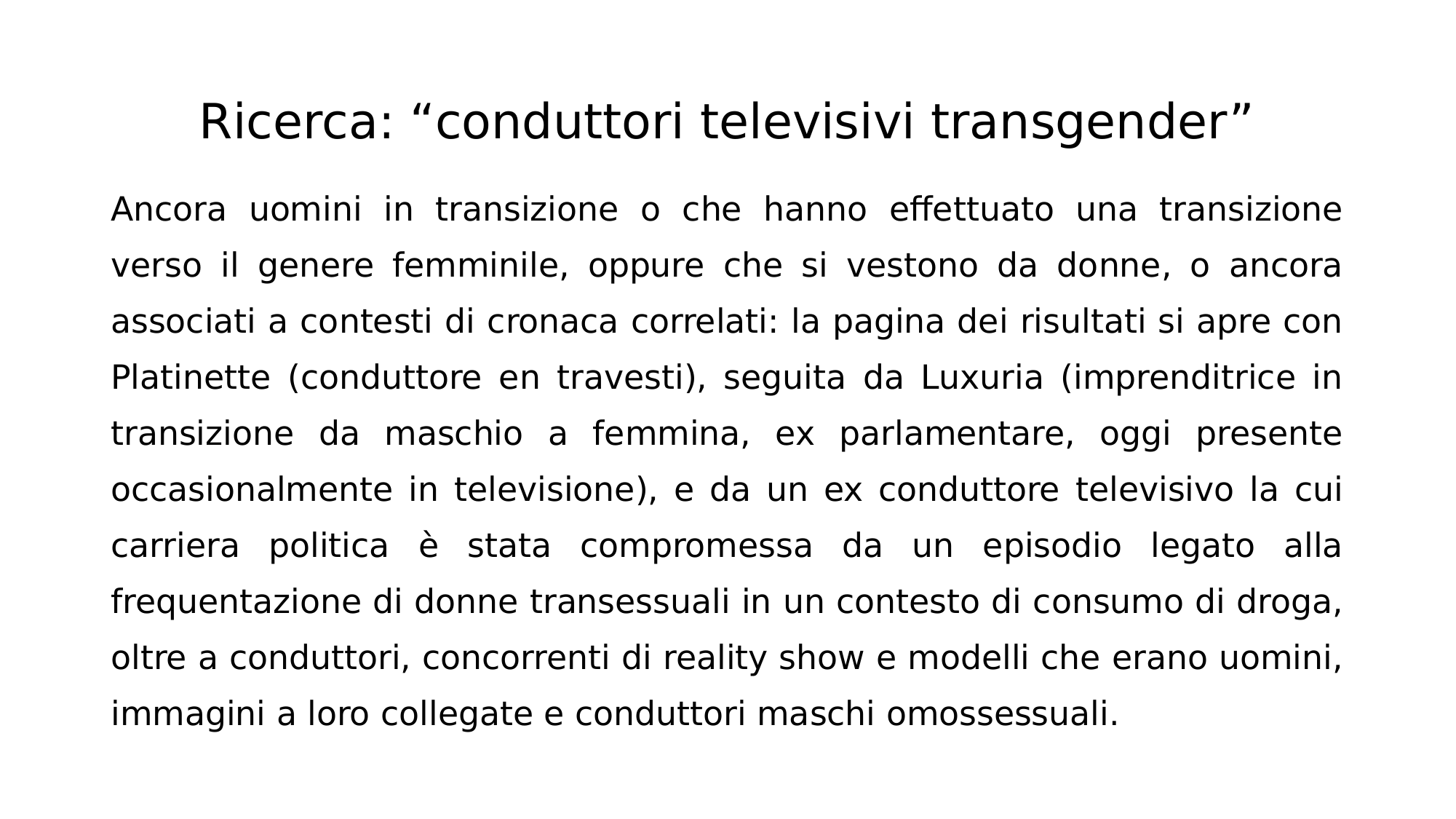

# Ricerca: “conduttori televisivi transgender”
Ancora uomini in transizione o che hanno effettuato una transizione verso il genere femminile, oppure che si vestono da donne, o ancora associati a contesti di cronaca correlati: la pagina dei risultati si apre con Platinette (conduttore en travesti), seguita da Luxuria (imprenditrice in transizione da maschio a femmina, ex parlamentare, oggi presente occasionalmente in televisione), e da un ex conduttore televisivo la cui carriera politica è stata compromessa da un episodio legato alla frequentazione di donne transessuali in un contesto di consumo di droga, oltre a conduttori, concorrenti di reality show e modelli che erano uomini, immagini a loro collegate e conduttori maschi omossessuali.